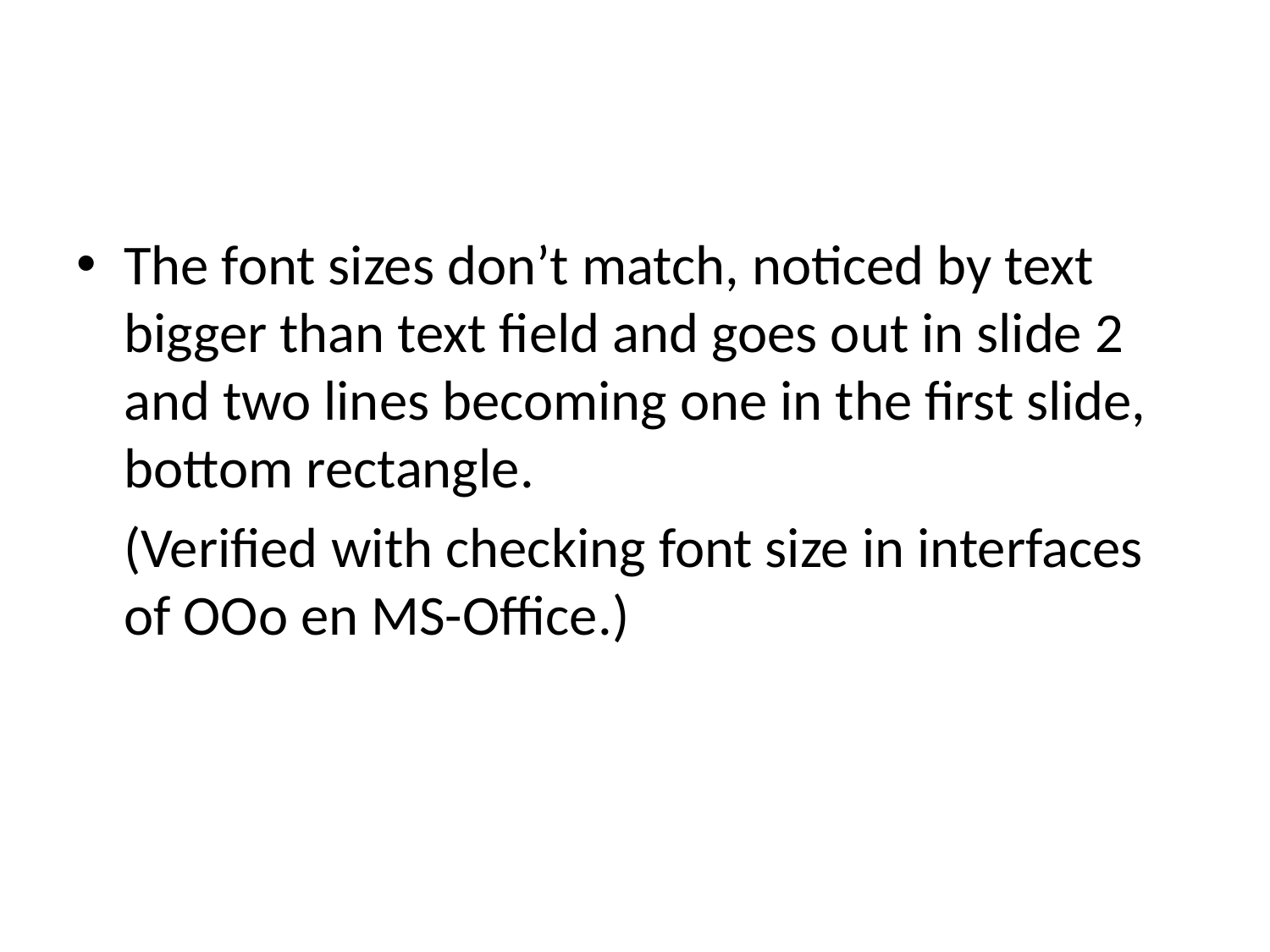

#
The font sizes don’t match, noticed by text bigger than text field and goes out in slide 2 and two lines becoming one in the first slide, bottom rectangle.
	(Verified with checking font size in interfaces of OOo en MS-Office.)